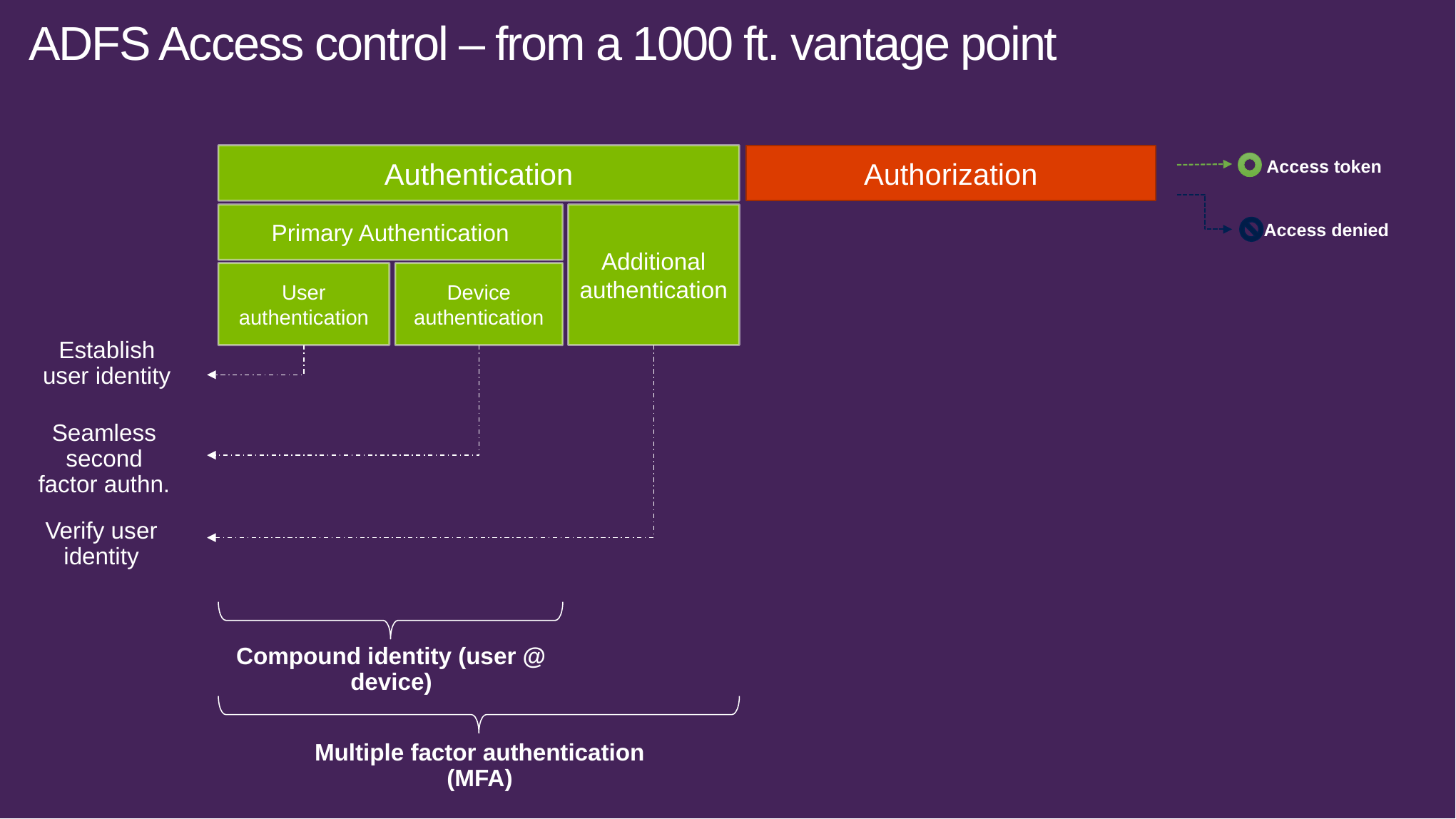

# ADFS Access control – from a 1000 ft. vantage point
Authentication
Authorization
Access token

Access denied

Primary Authentication
Additional authentication
Device authentication
User authentication
Establish user identity
Verify user identity
Seamless second factor authn.

Compound identity (user @ device)

Multiple factor authentication (MFA)